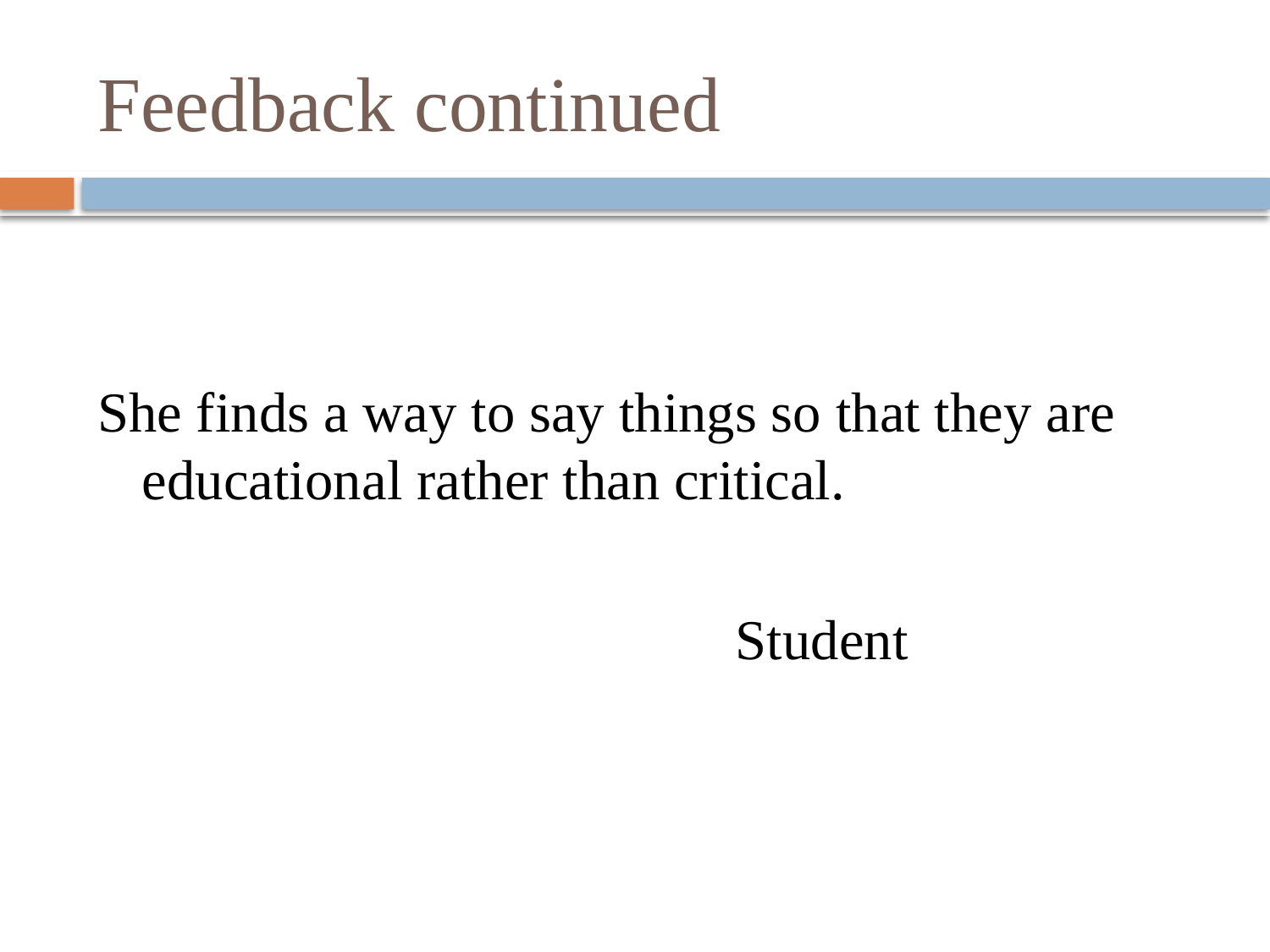

# Feedback continued

She finds a way to say things so that they are educational rather than critical.

                                             Student